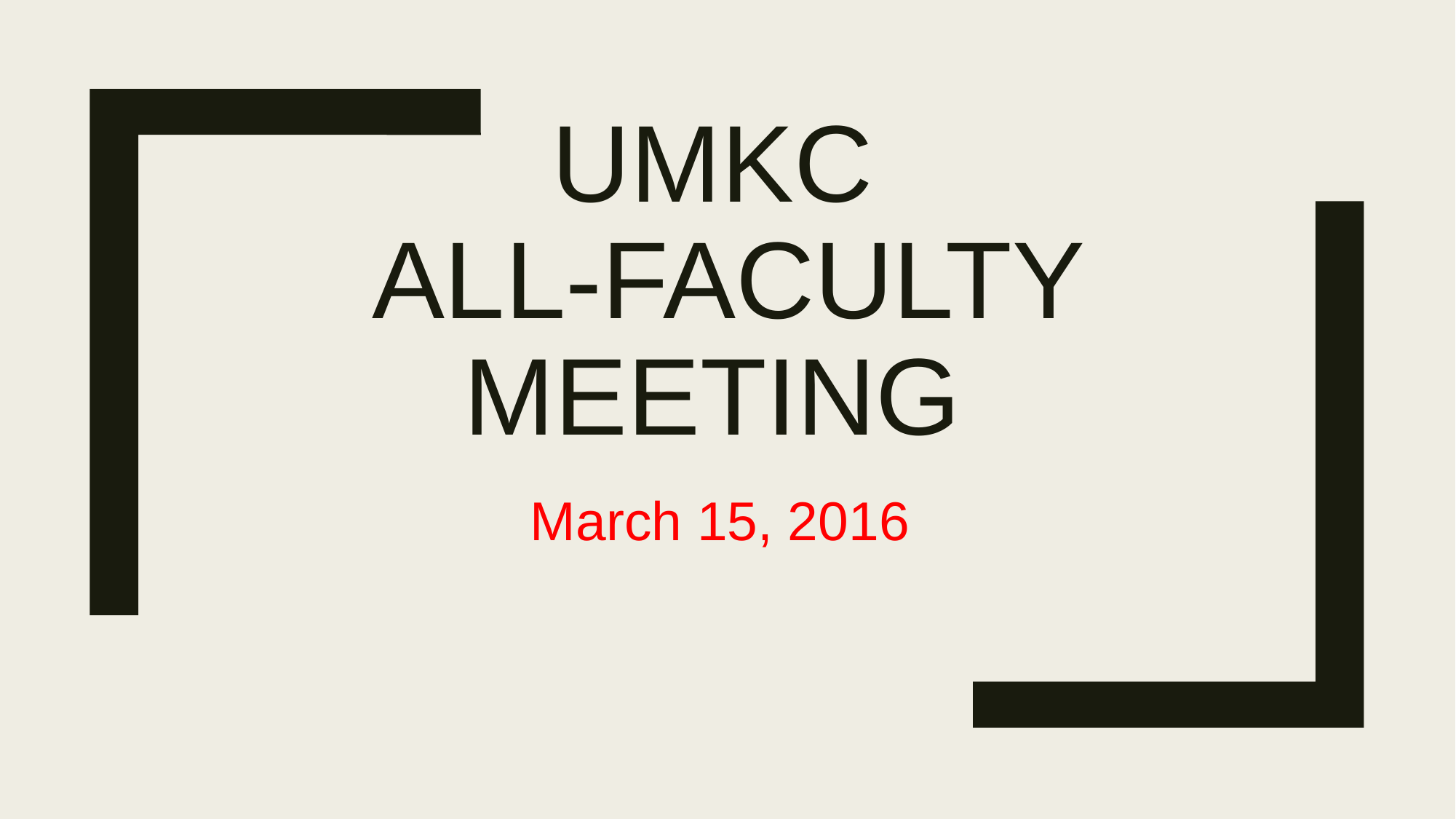

# UMKC All-faculty meeting
March 15, 2016